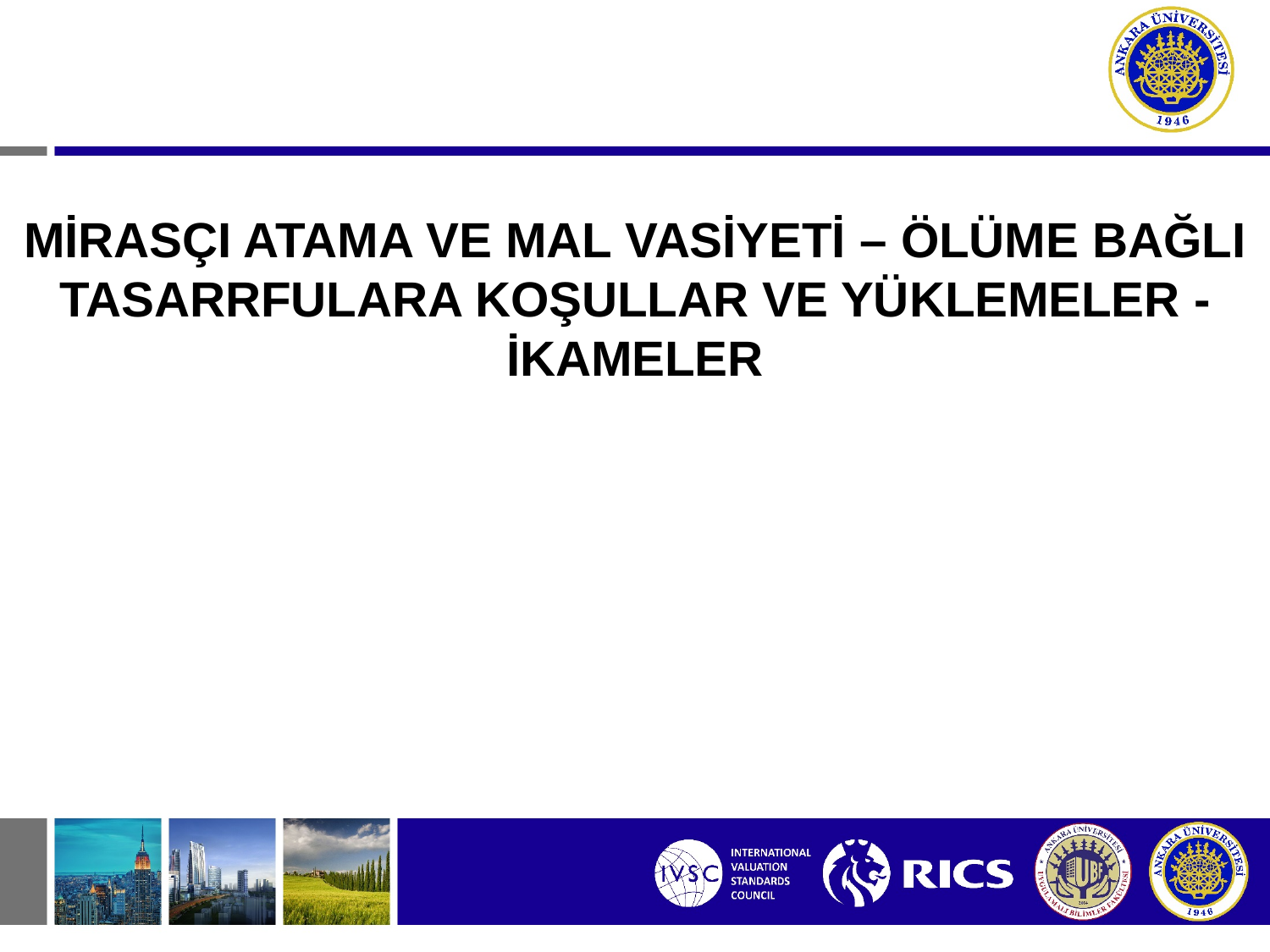

MİRASÇI ATAMA VE MAL VASİYETİ – ÖLÜME BAĞLI TASARRFULARA KOŞULLAR VE YÜKLEMELER - İKAMELER